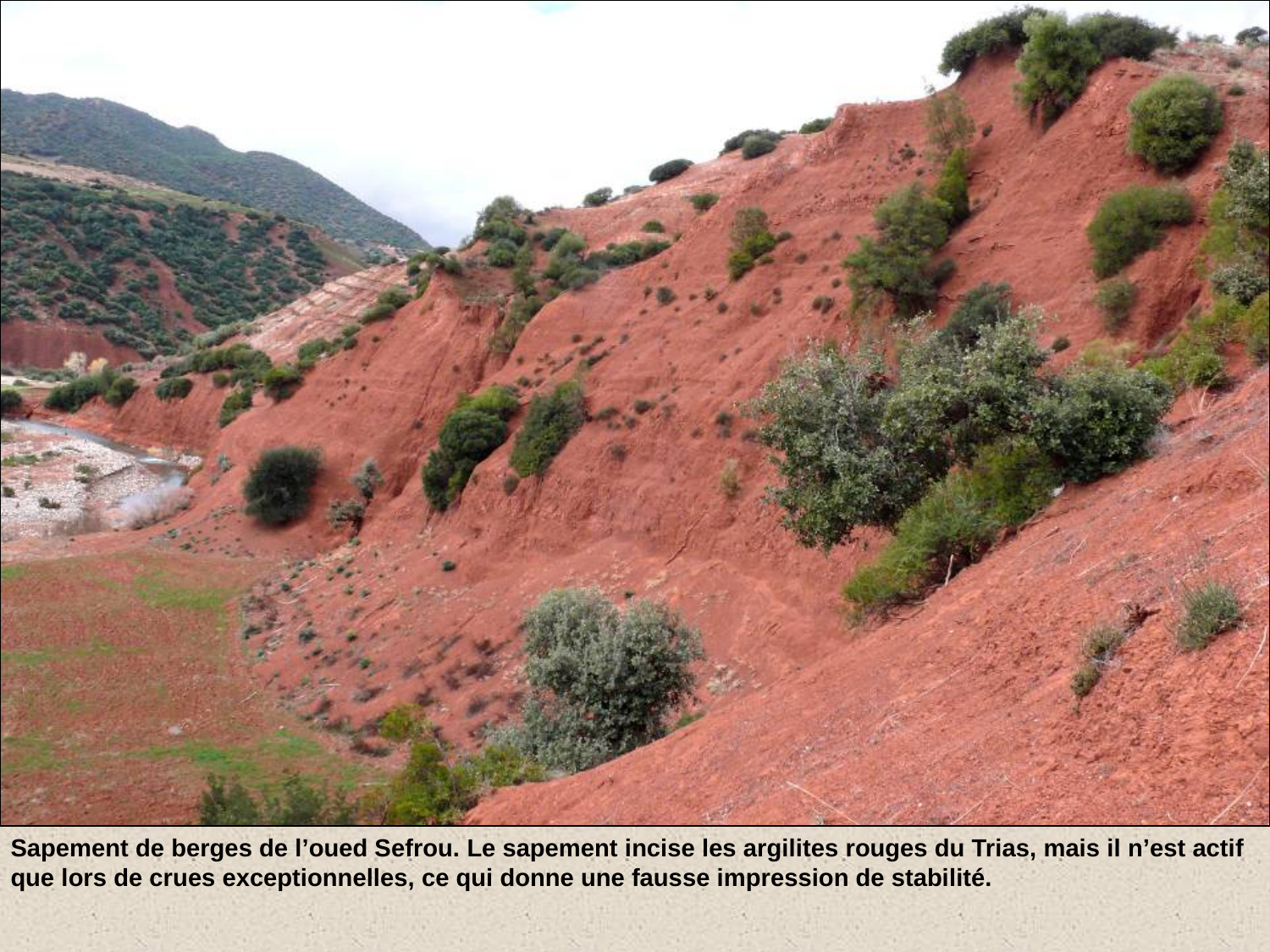

# Sapement de berges de l’oued Sefrou. Le sapement incise les argilites rouges du Trias, mais il n’est actif que lors de crues exceptionnelles, ce qui donne une fausse impression de stabilité.
Sapement de berges de l’oued Sefrou. Le sapement incise les argilites rouges du Trias, mais il n’est actif que lors de crues exceptionnelles, ce qui donne une fausse impression de stabilité.